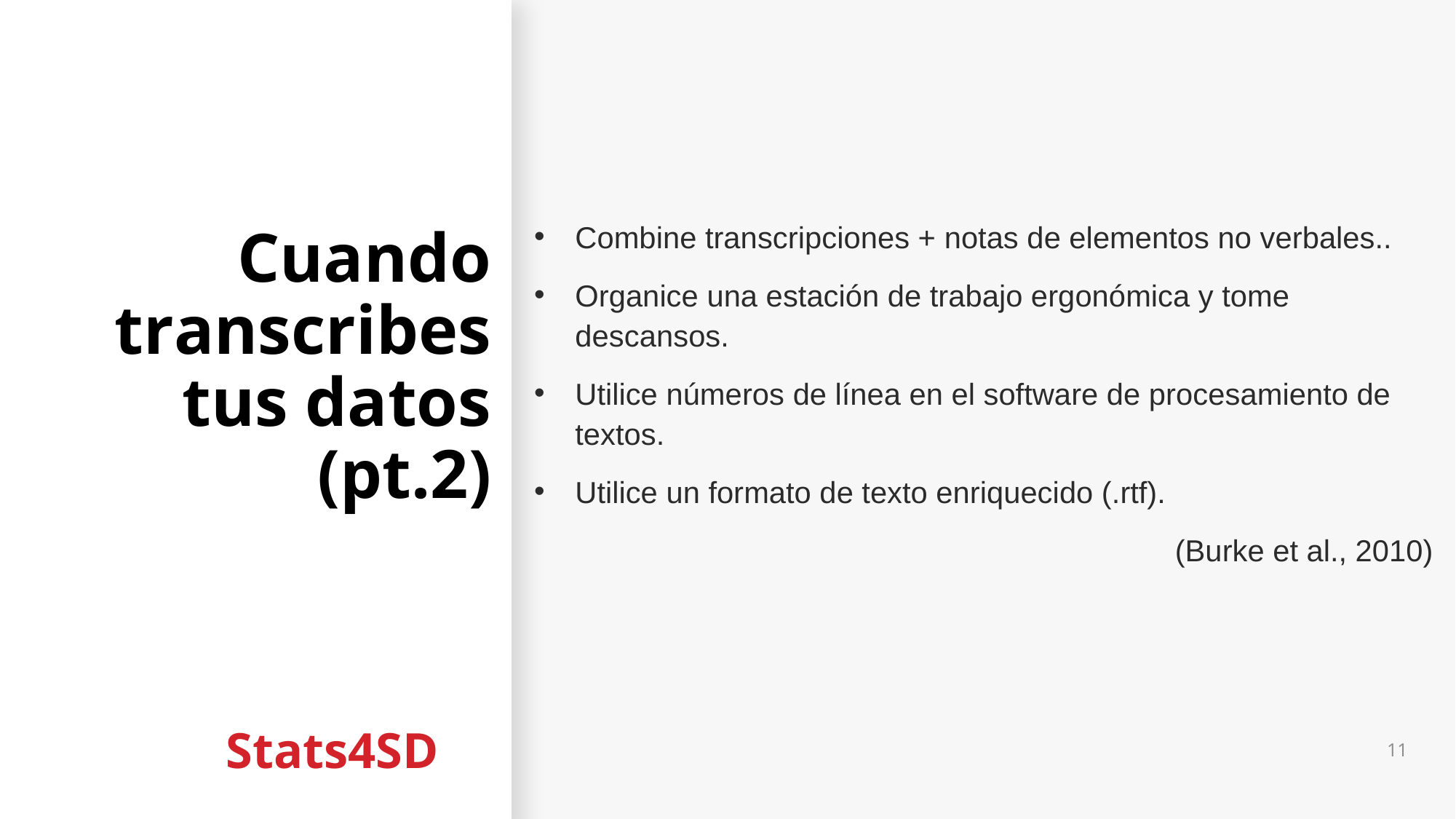

# Cuando transcribes tus datos (pt.2)
Combine transcripciones + notas de elementos no verbales..
Organice una estación de trabajo ergonómica y tome descansos.
Utilice números de línea en el software de procesamiento de textos.
Utilice un formato de texto enriquecido (.rtf).
(Burke et al., 2010)
11